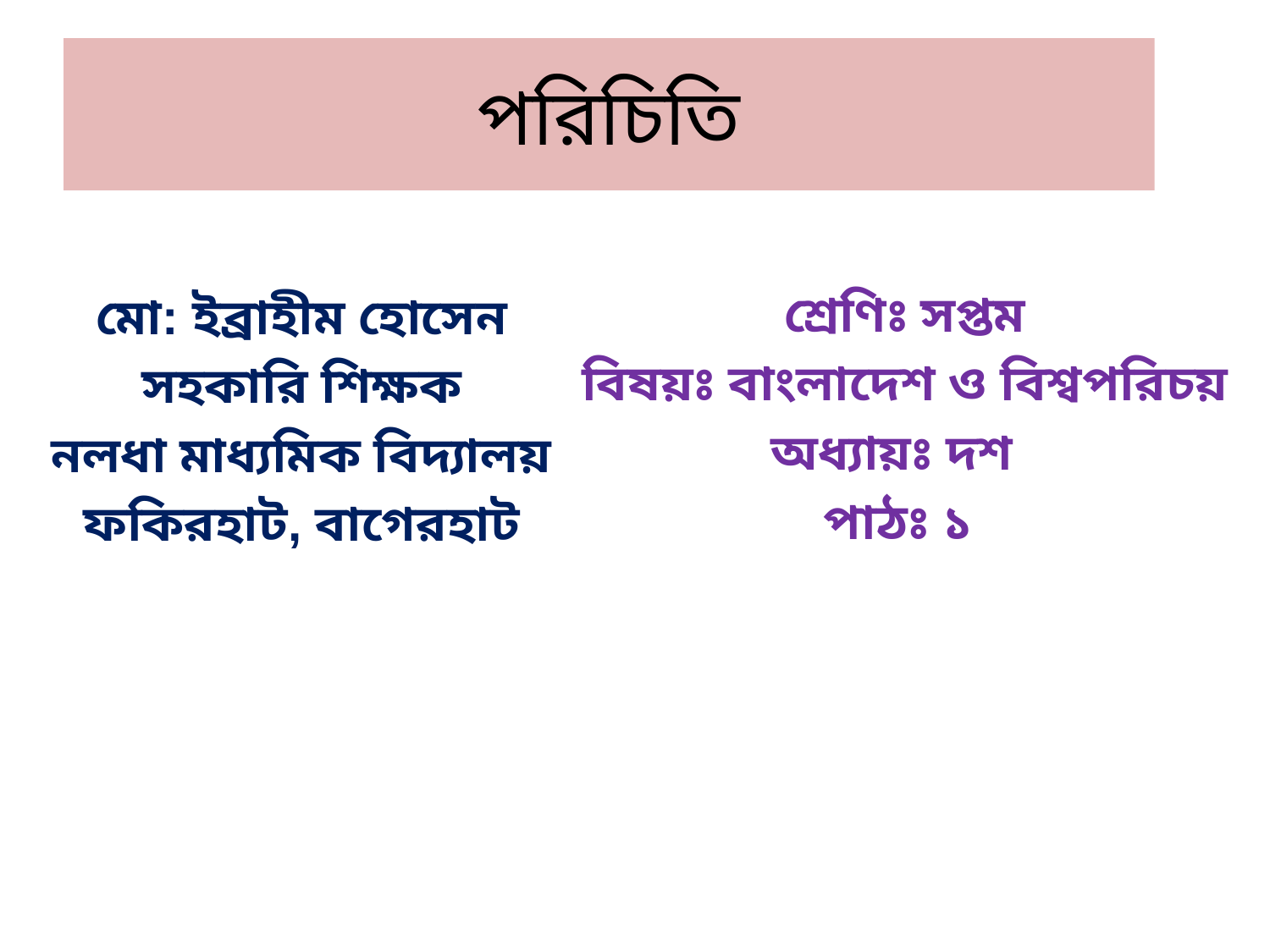

# পরিচিতি

শ্রেণিঃ সপ্তম
বিষয়ঃ বাংলাদেশ ও বিশ্বপরিচয়
অধ্যায়ঃ দশ
পাঠঃ ১

মো: ইব্রাহীম হোসেন
সহকারি শিক্ষক
নলধা মাধ্যমিক বিদ্যালয়
ফকিরহাট, বাগেরহাট